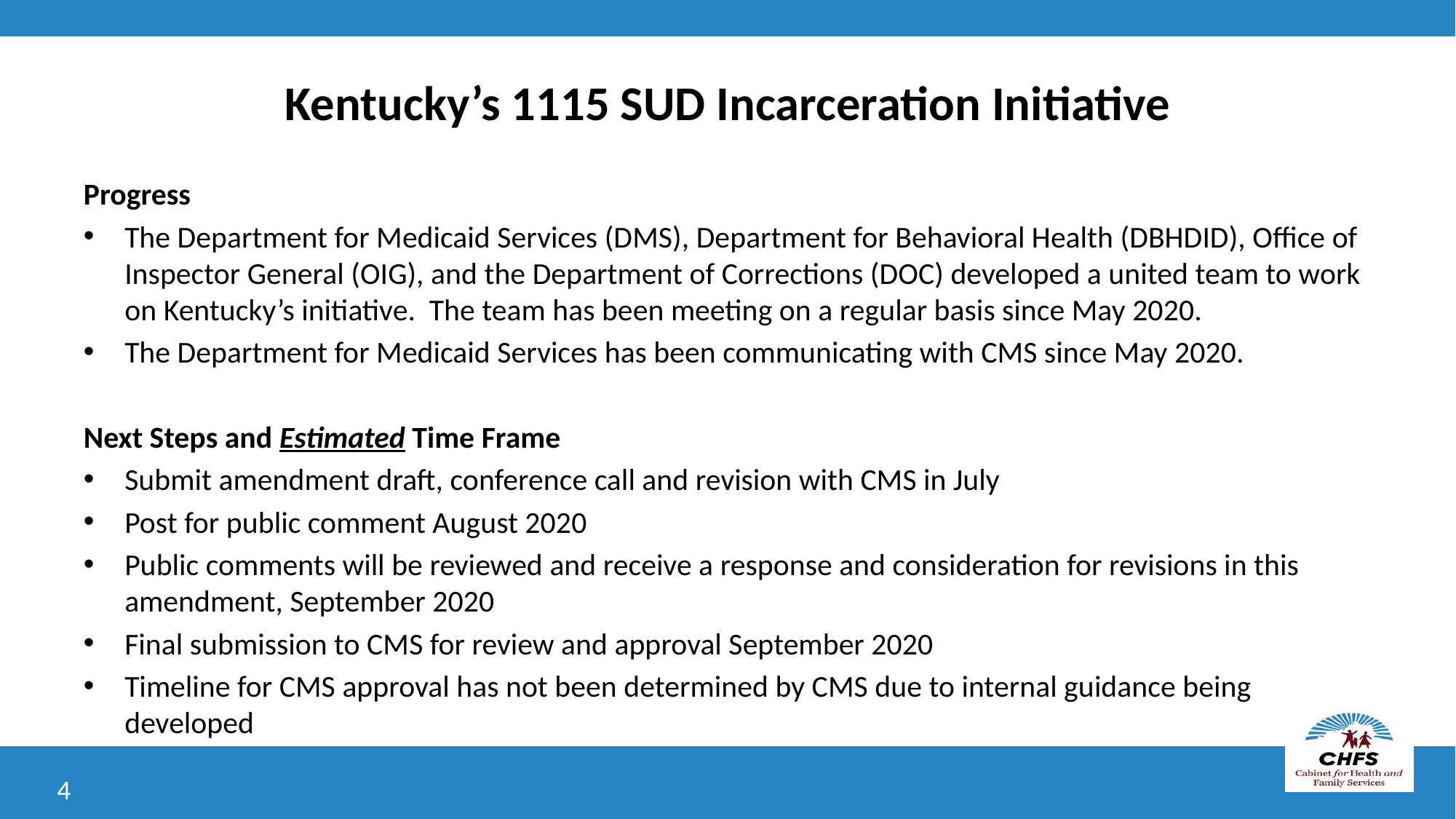

# Kentucky’s 1115 SUD Incarceration Initiative
Progress
The Department for Medicaid Services (DMS), Department for Behavioral Health (DBHDID), Office of Inspector General (OIG), and the Department of Corrections (DOC) developed a united team to work on Kentucky’s initiative.  The team has been meeting on a regular basis since May 2020.
The Department for Medicaid Services has been communicating with CMS since May 2020.

Next Steps and Estimated Time Frame
Submit amendment draft, conference call and revision with CMS in July
Post for public comment August 2020
Public comments will be reviewed and receive a response and consideration for revisions in this amendment, September 2020
Final submission to CMS for review and approval September 2020
Timeline for CMS approval has not been determined by CMS due to internal guidance being developed

4